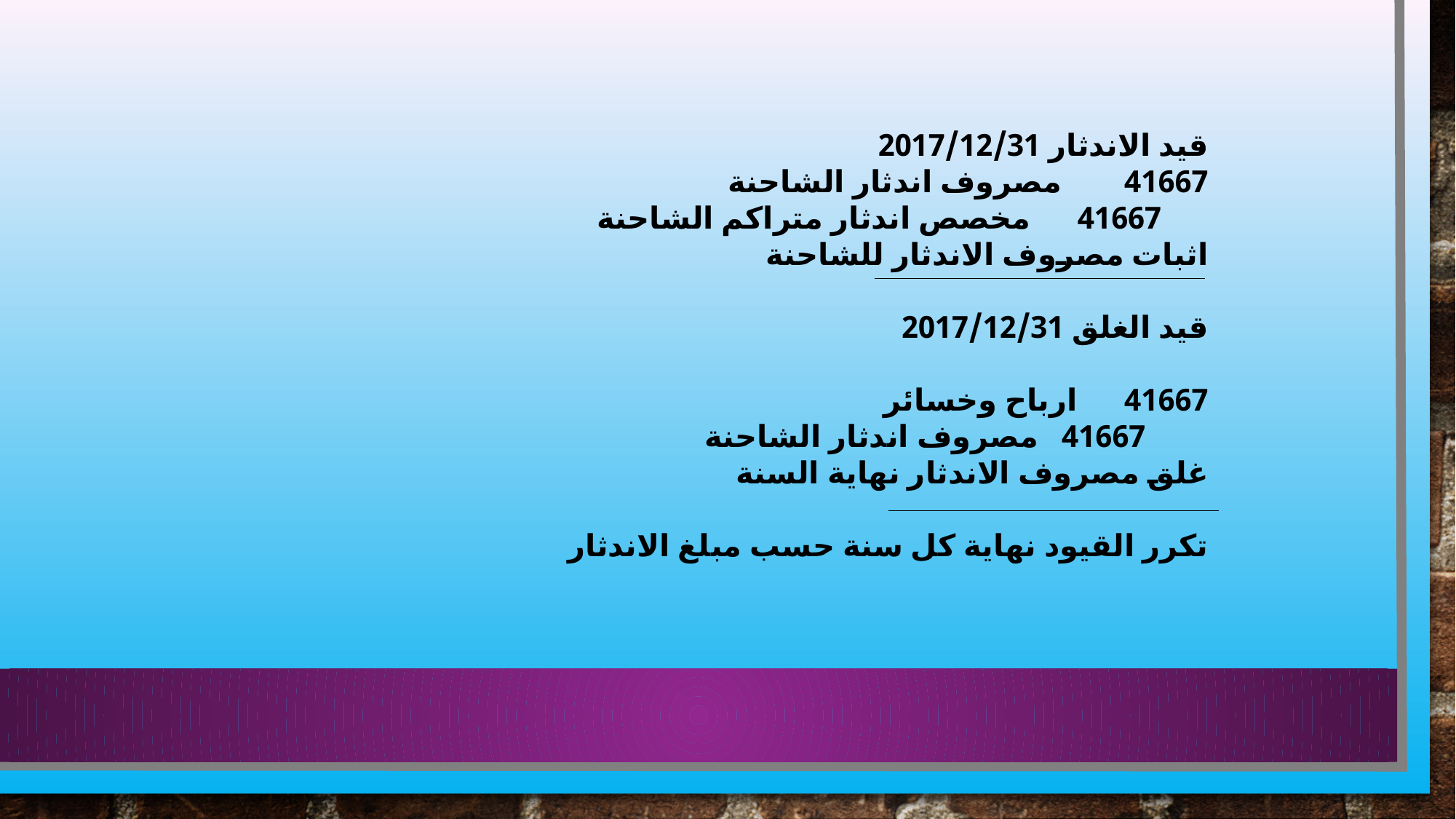

قيد الاندثار 2017/12/31
41667        مصروف اندثار الشاحنة
      41667      مخصص اندثار متراكم الشاحنة
اثبات مصروف الاندثار للشاحنة

قيد الغلق 2017/12/31

41667      ارباح وخسائر
        41667   مصروف اندثار الشاحنة
غلق مصروف الاندثار نهاية السنة

تكرر القيود نهاية كل سنة حسب مبلغ الاندثار